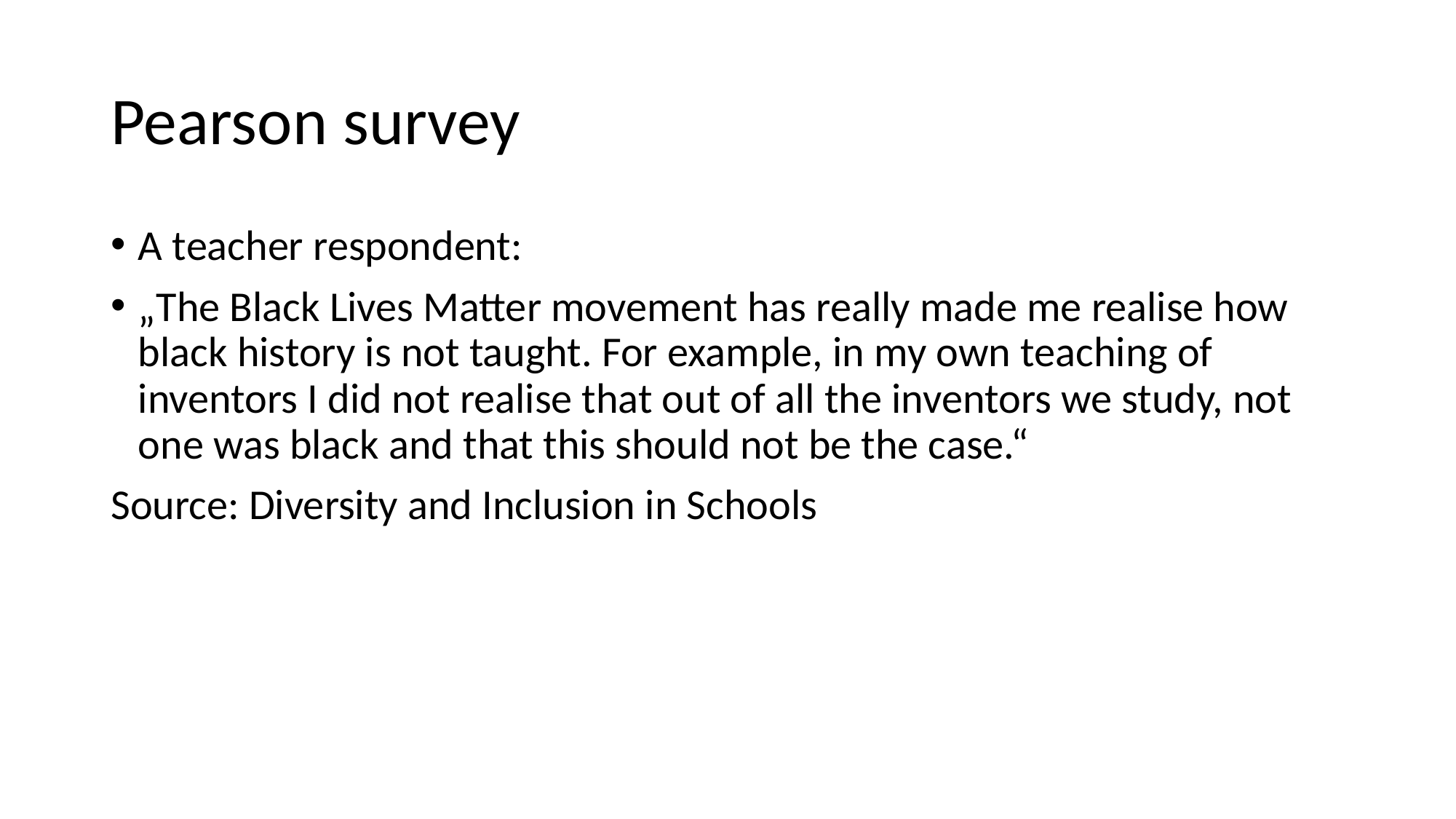

# Pearson survey
A teacher respondent:
„The Black Lives Matter movement has really made me realise how black history is not taught. For example, in my own teaching of inventors I did not realise that out of all the inventors we study, not one was black and that this should not be the case.“
Source: Diversity and Inclusion in Schools